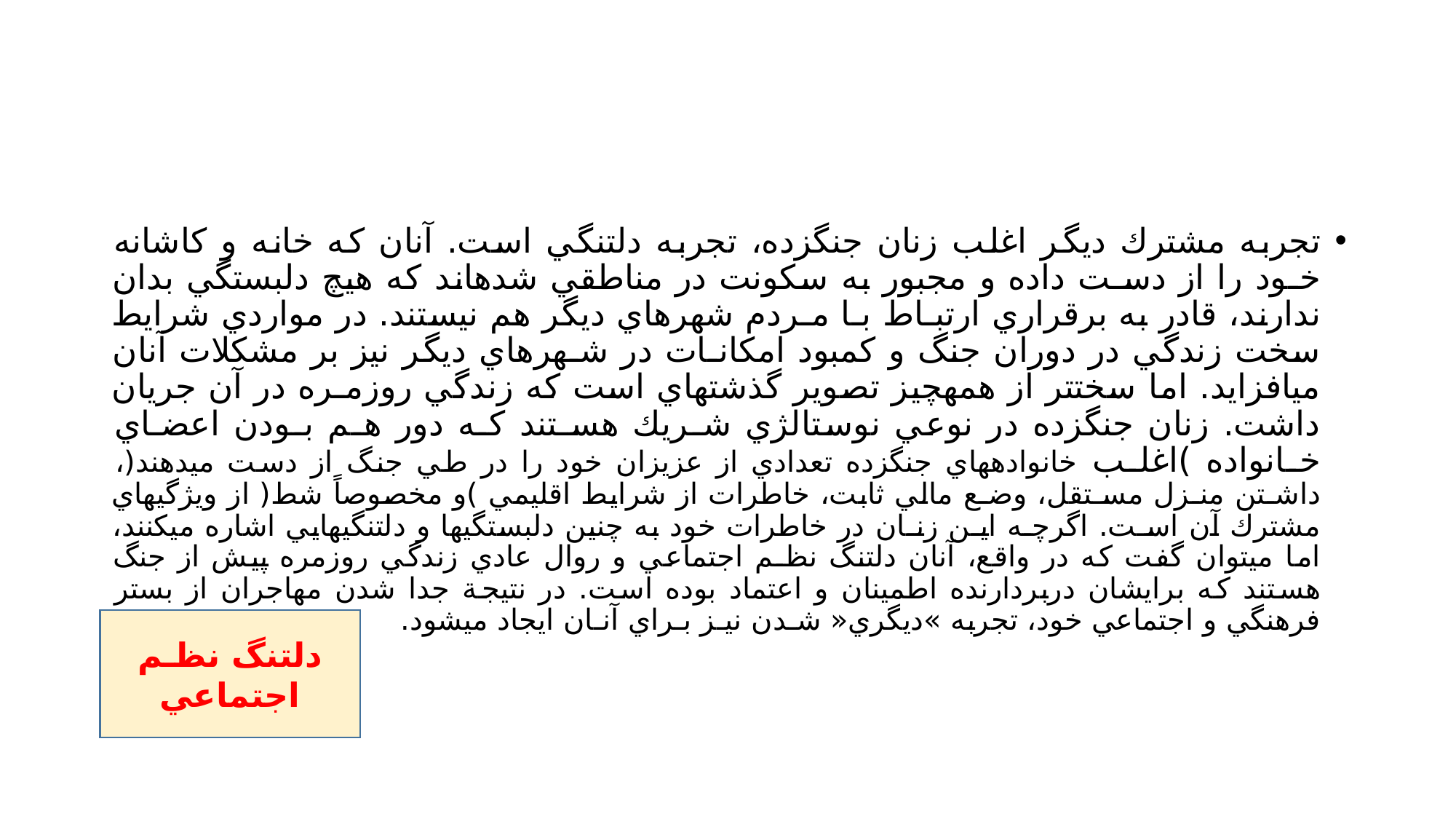

#
تجربه مشترك ديگر اغلب زنان جنگزده، تجربه دلتنگي است. آنان كه خانه و كاشانه خـود را از دسـت داده و مجبور به سكونت در مناطقي شدهاند كه هيچ دلبستگي بدان ندارند، قادر به برقراري ارتبـاط بـا مـردم شهرهاي ديگر هم نيستند. در مواردي شرايط سخت زندگي در دوران جنگ و كمبود امكانـات در شـهرهاي ديگر نيز بر مشكلات آنان ميافزايد. اما سختتر از همهچيز تصوير گذشتهاي است كه زندگي روزمـره در آن جريان داشت. زنان جنگزده در نوعي نوستالژي شـريك هسـتند كـه دور هـم بـودن اعضـاي خـانواده )اغلـب خانوادههاي جنگزده تعدادي از عزيزان خود را در طي جنگ از دست ميدهند(، داشـتن منـزل مسـتقل، وضـع مالي ثابت، خاطرات از شرايط اقليمي )و مخصوصاً شط( از ويژگيهاي مشترك آن اسـت. اگرچـه ايـن زنـان در خاطرات خود به چنين دلبستگيها و دلتنگيهايي اشاره ميكنند، اما ميتوان گفت كه در واقع، آنان دلتنگ نظـم اجتماعي و روال عادي زندگي روزمره پيش از جنگ هستند كه برايشان دربردارنده اطمينان و اعتماد بوده است. در نتيجة جدا شدن مهاجران از بستر فرهنگي و اجتماعي خود، تجربه »ديگري« شـدن نيـز بـراي آنـان ايجاد ميشود.

دلتنگ نظـم اجتماعي